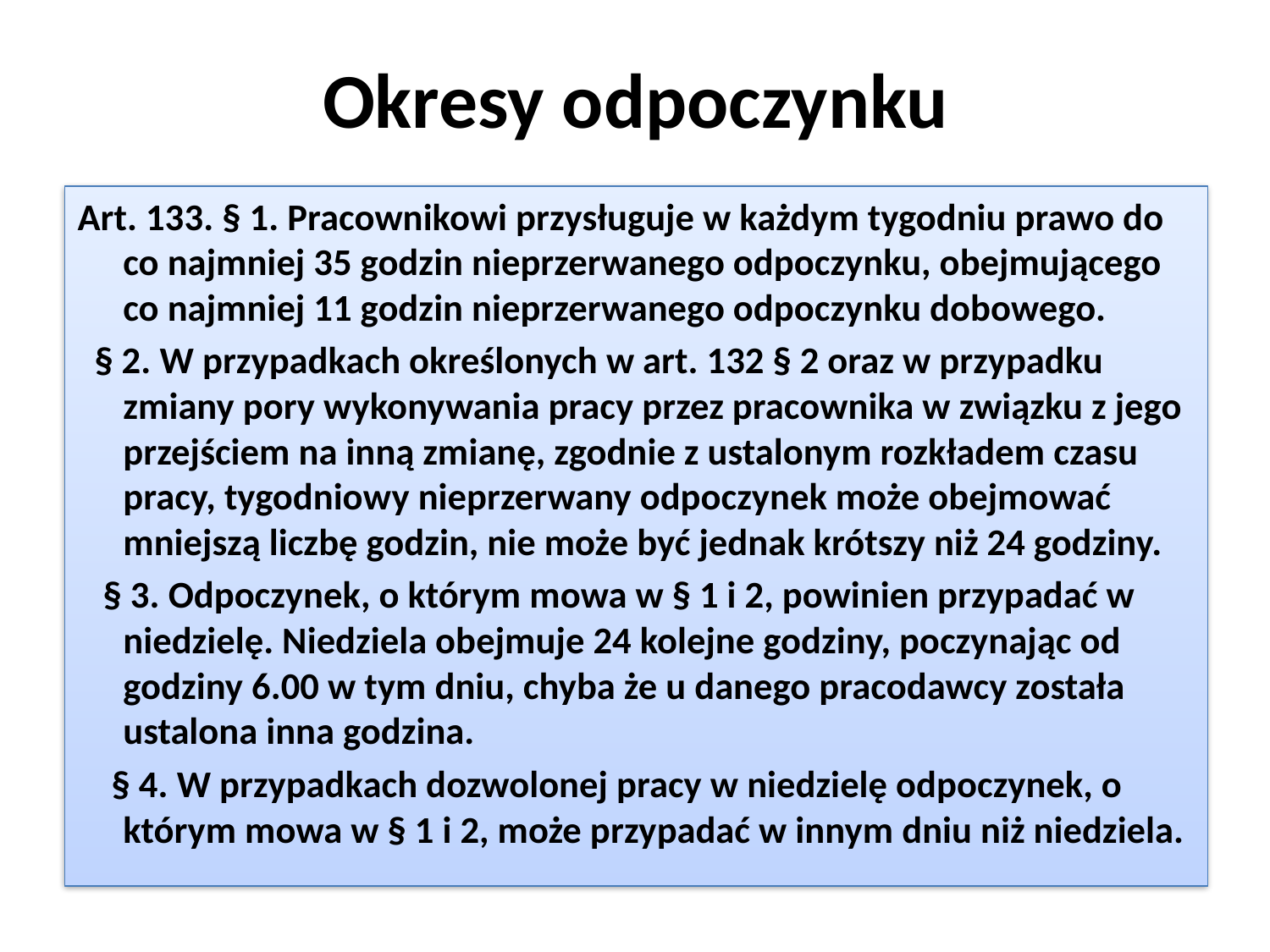

# Okresy odpoczynku
Art. 133. § 1. Pracownikowi przysługuje w każdym tygodniu prawo do co najmniej 35 godzin nieprzerwanego odpoczynku, obejmującego co najmniej 11 godzin nieprzerwanego odpoczynku dobowego.
  § 2. W przypadkach określonych w art. 132 § 2 oraz w przypadku zmiany pory wykonywania pracy przez pracownika w związku z jego przejściem na inną zmianę, zgodnie z ustalonym rozkładem czasu pracy, tygodniowy nieprzerwany odpoczynek może obejmować mniejszą liczbę godzin, nie może być jednak krótszy niż 24 godziny.
   § 3. Odpoczynek, o którym mowa w § 1 i 2, powinien przypadać w niedzielę. Niedziela obejmuje 24 kolejne godziny, poczynając od godziny 6.00 w tym dniu, chyba że u danego pracodawcy została ustalona inna godzina.
    § 4. W przypadkach dozwolonej pracy w niedzielę odpoczynek, o którym mowa w § 1 i 2, może przypadać w innym dniu niż niedziela.